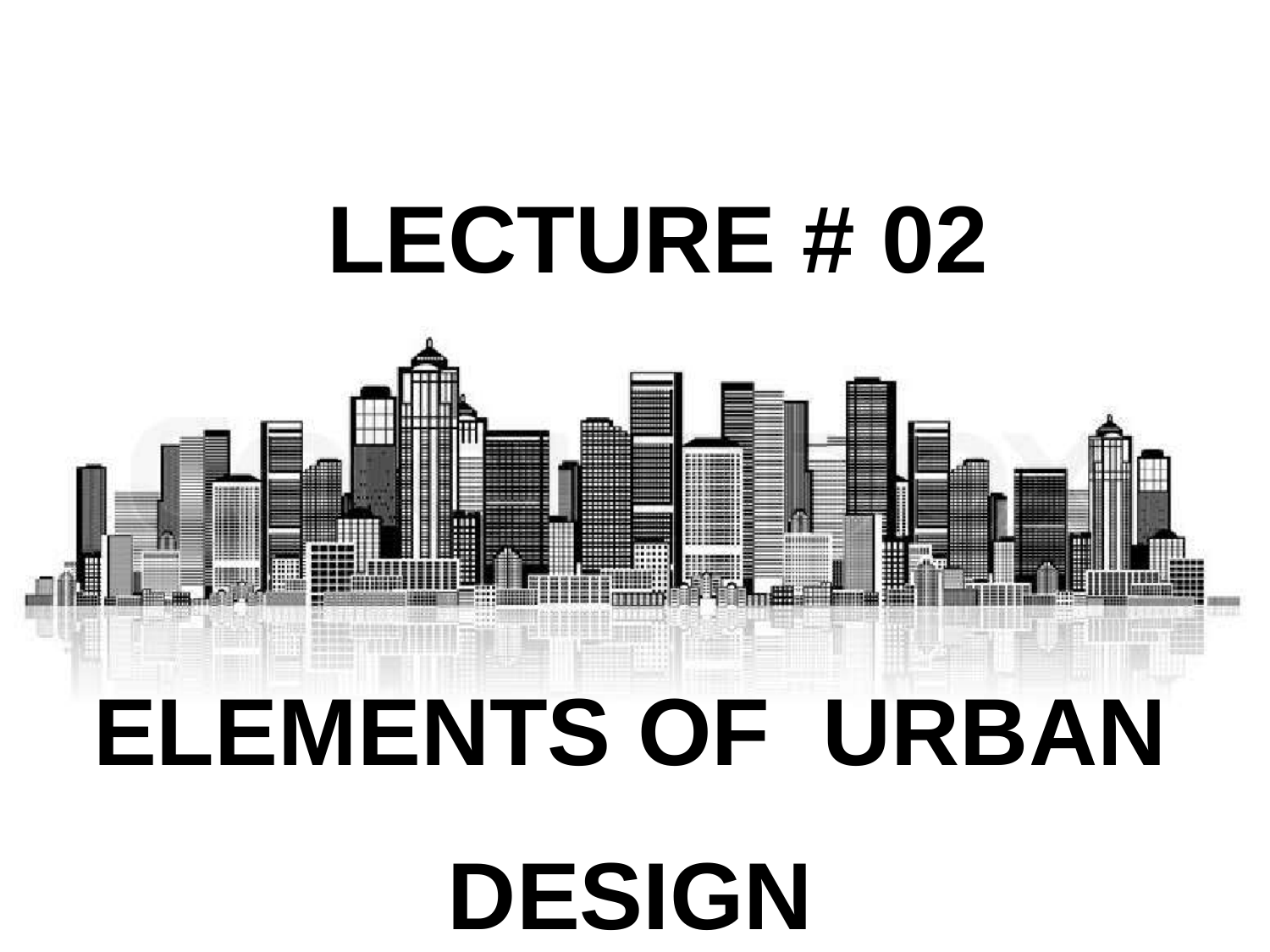

# LECTURE # 02 ELEMENTS OF  URBAN DESIGN